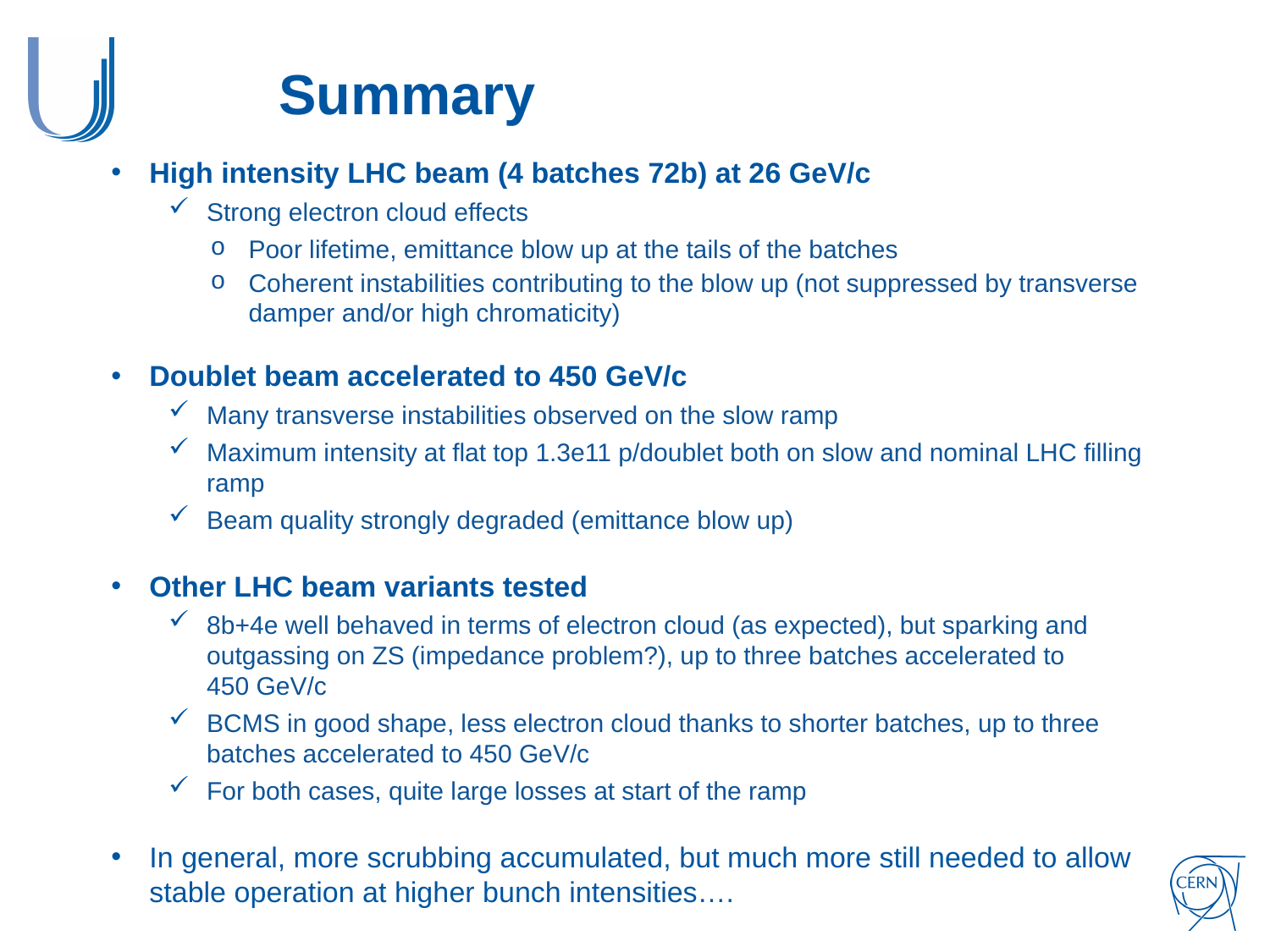

# Summary
High intensity LHC beam (4 batches 72b) at 26 GeV/c
Strong electron cloud effects
Poor lifetime, emittance blow up at the tails of the batches
Coherent instabilities contributing to the blow up (not suppressed by transverse damper and/or high chromaticity)
Doublet beam accelerated to 450 GeV/c
Many transverse instabilities observed on the slow ramp
Maximum intensity at flat top 1.3e11 p/doublet both on slow and nominal LHC filling ramp
Beam quality strongly degraded (emittance blow up)
Other LHC beam variants tested
8b+4e well behaved in terms of electron cloud (as expected), but sparking and outgassing on ZS (impedance problem?), up to three batches accelerated to 450 GeV/c
BCMS in good shape, less electron cloud thanks to shorter batches, up to three batches accelerated to 450 GeV/c
For both cases, quite large losses at start of the ramp
In general, more scrubbing accumulated, but much more still needed to allow stable operation at higher bunch intensities….